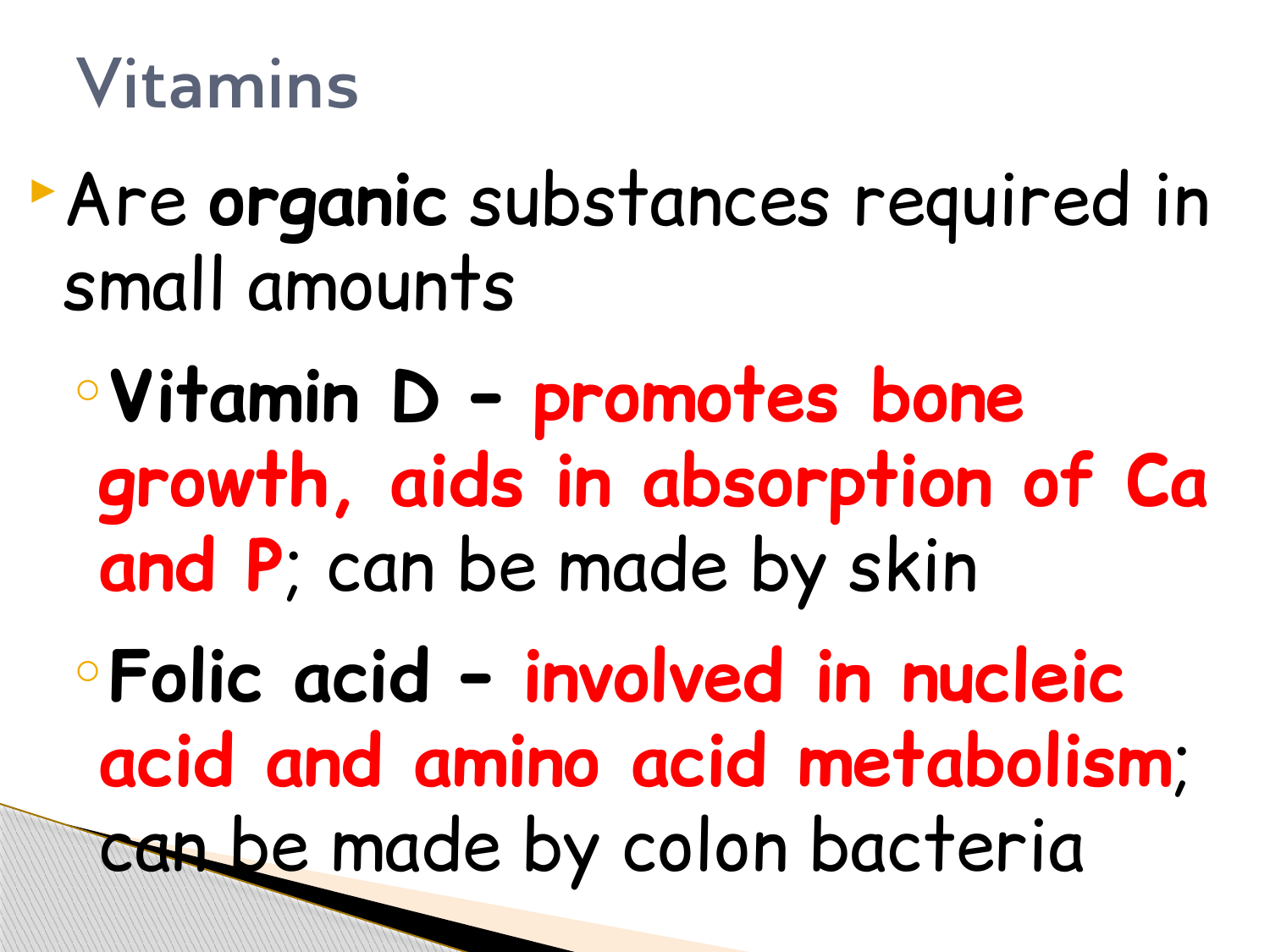

# Vitamins
Are organic substances required in small amounts
Vitamin D – promotes bone growth, aids in absorption of Ca and P; can be made by skin
Folic acid – involved in nucleic acid and amino acid metabolism; can be made by colon bacteria